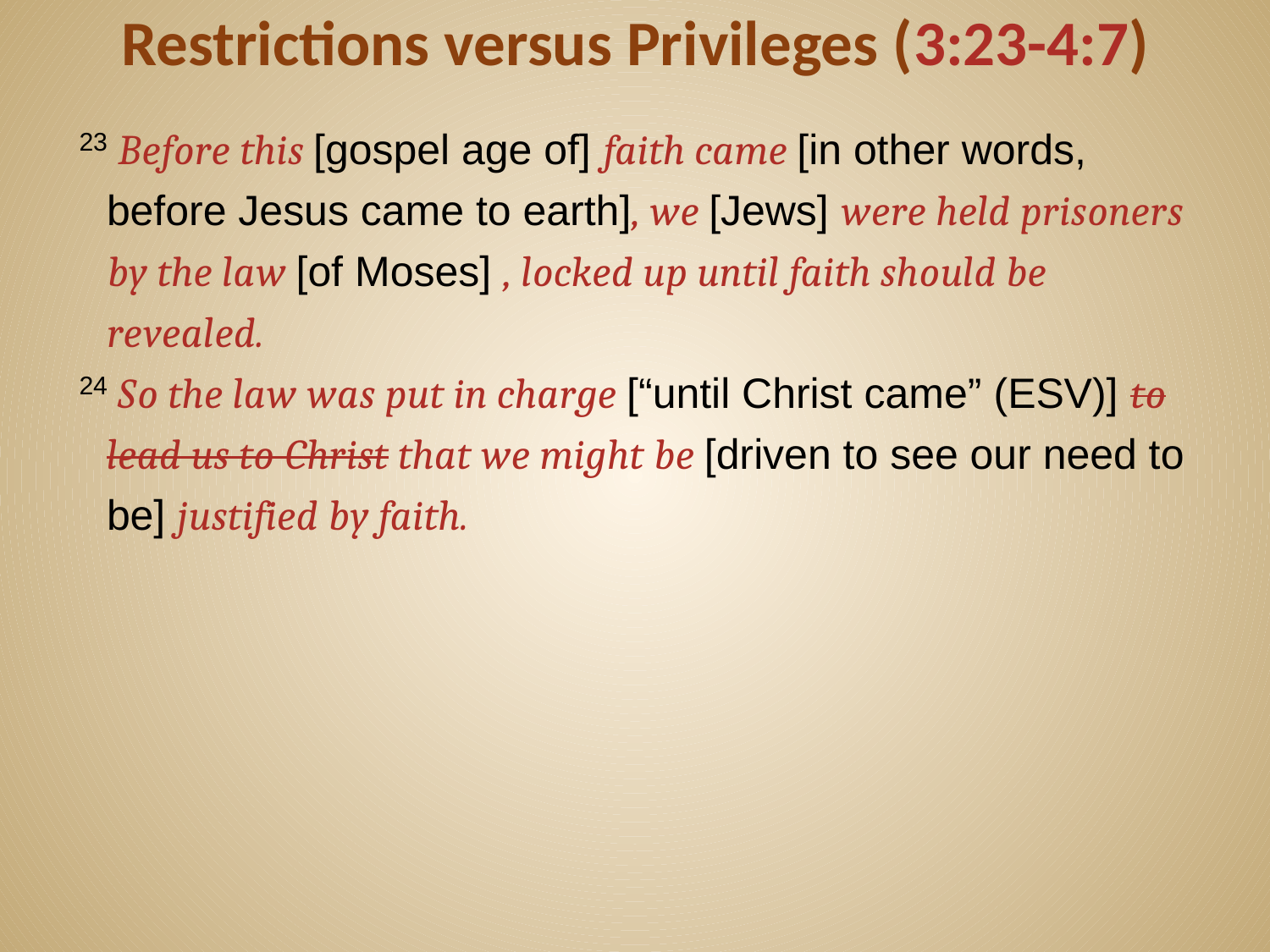

# Restrictions versus Privileges (3:23-4:7)
 23 Before this [gospel age of] faith came [in other words, before Jesus came to earth], we [Jews] were held prisoners by the law [of Moses] , locked up until faith should be revealed.
 24 So the law was put in charge [“until Christ came” (ESV)] to lead us to Christ that we might be [driven to see our need to be] justified by faith.